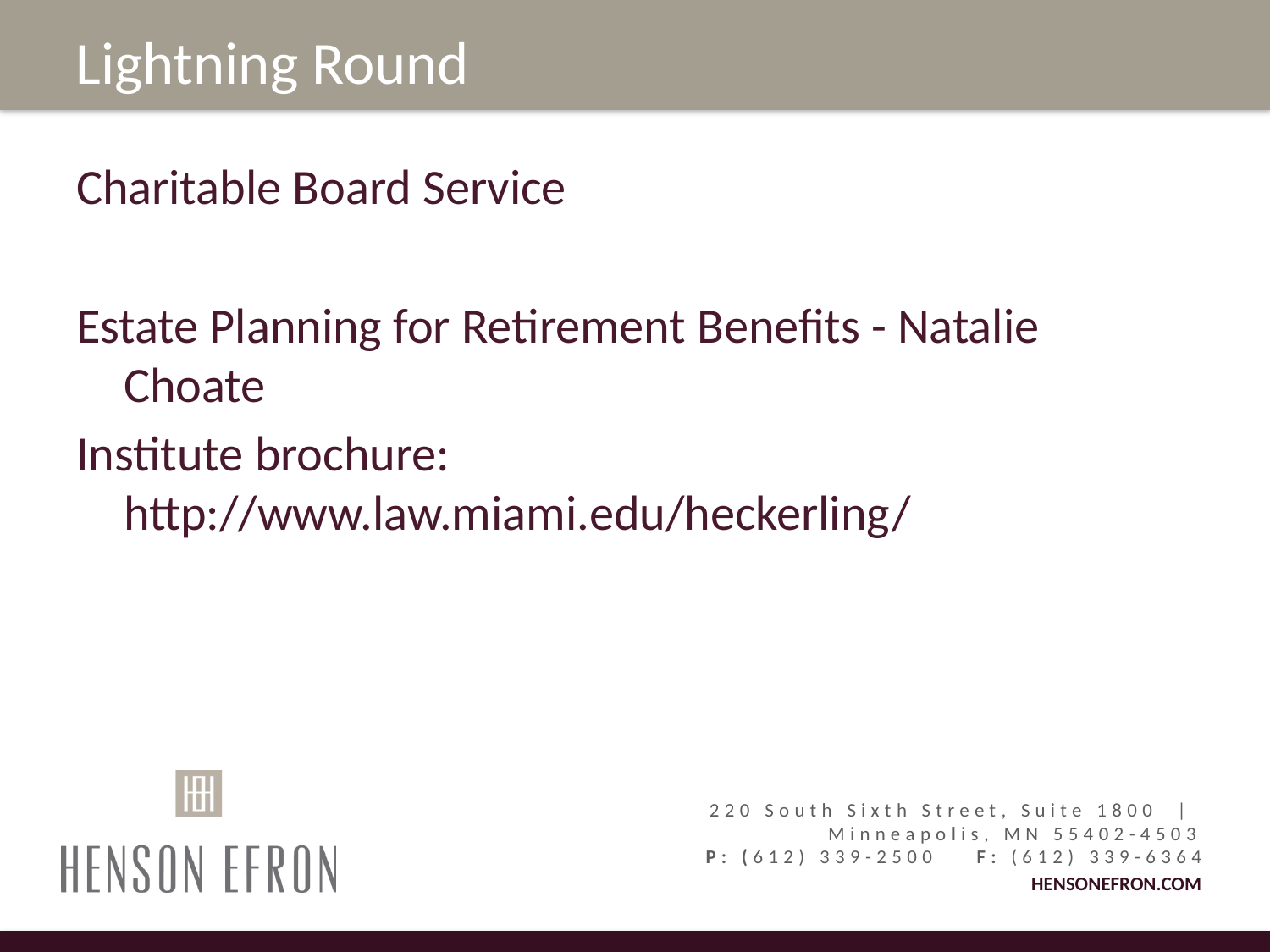

Lightning Round
Charitable Board Service

Estate Planning for Retirement Benefits - Natalie Choate
Institute brochure: http://www.law.miami.edu/heckerling/